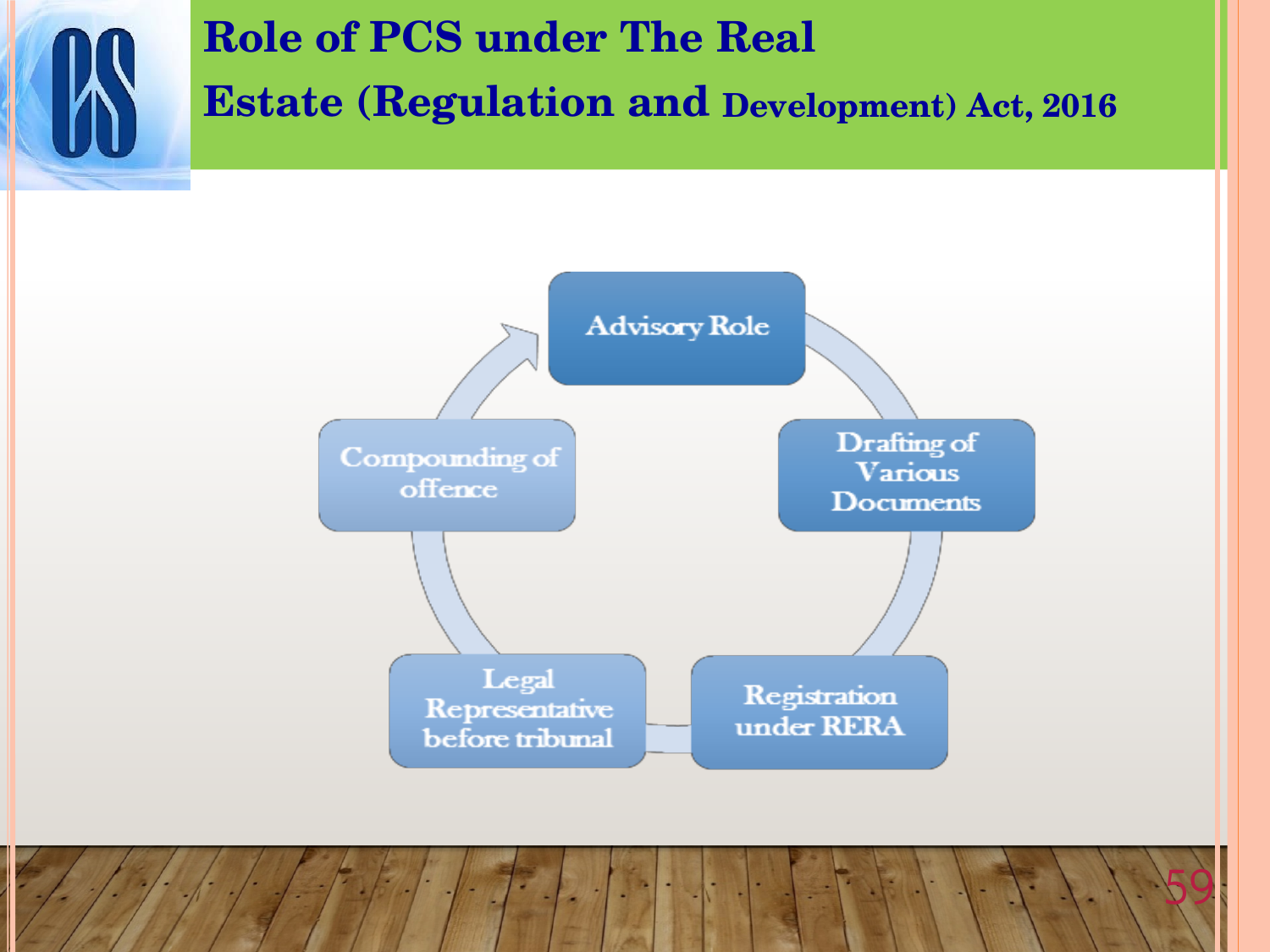

Role of PCS under The Real
Estate (Regulation and Development) Act, 2016

59